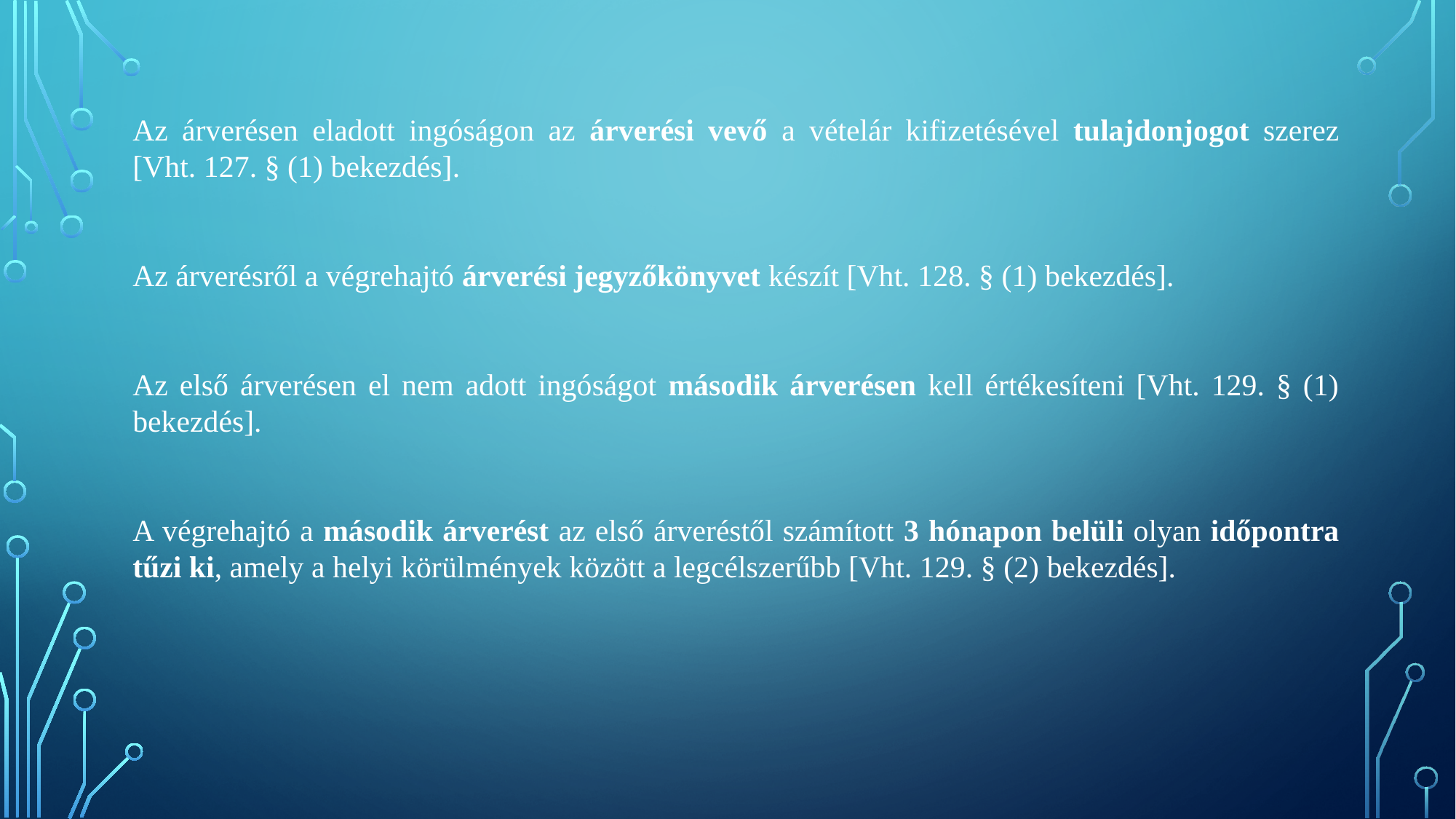

Az árverésen eladott ingóságon az árverési vevő a vételár kifizetésével tulajdonjogot szerez [Vht. 127. § (1) bekezdés].

Az árverésről a végrehajtó árverési jegyzőkönyvet készít [Vht. 128. § (1) bekezdés].

Az első árverésen el nem adott ingóságot második árverésen kell értékesíteni [Vht. 129. § (1) bekezdés].

A végrehajtó a második árverést az első árveréstől számított 3 hónapon belüli olyan időpontra tűzi ki, amely a helyi körülmények között a legcélszerűbb [Vht. 129. § (2) bekezdés].